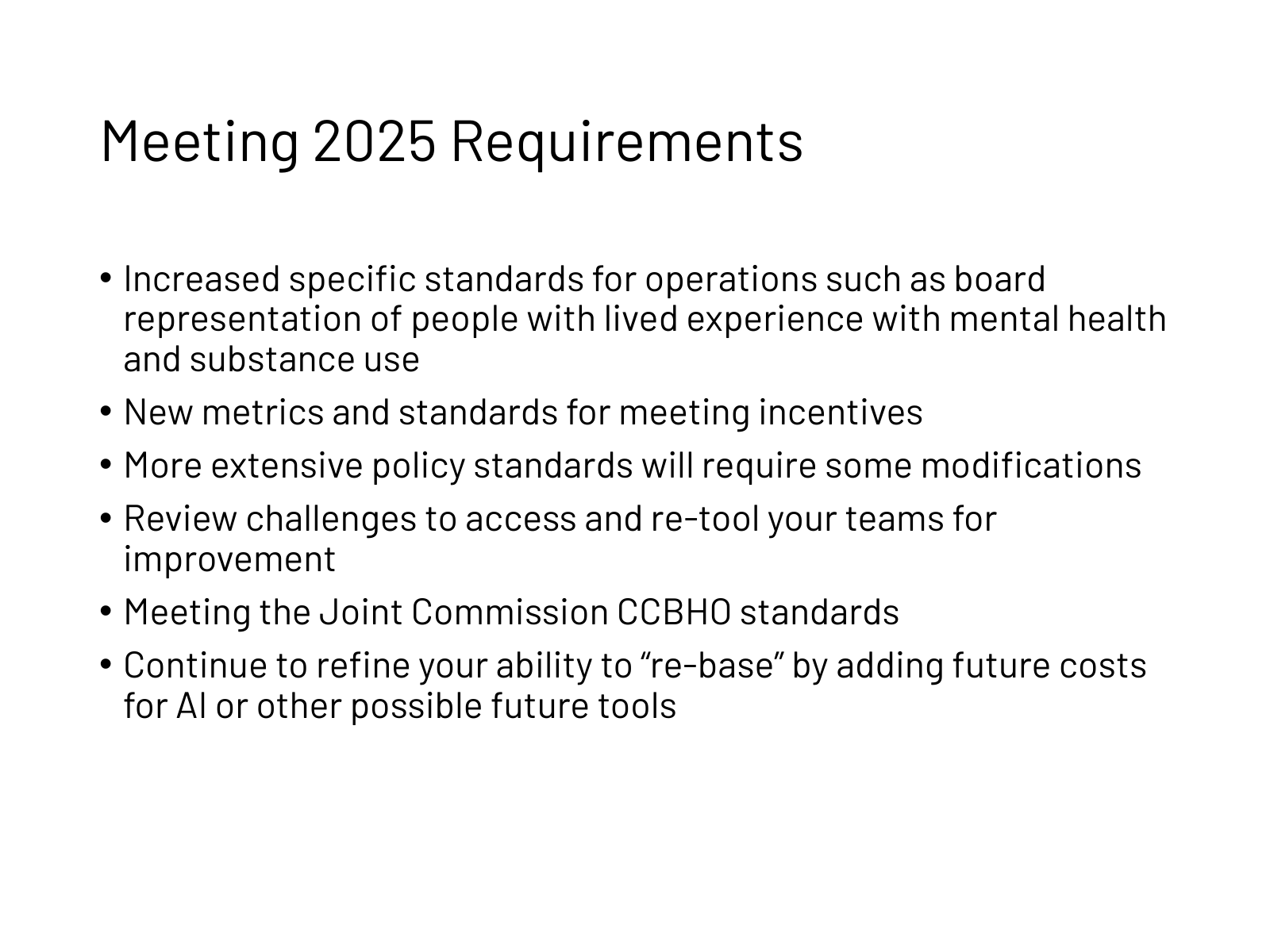

# Meeting 2025 Requirements
Increased specific standards for operations such as board representation of people with lived experience with mental health and substance use
New metrics and standards for meeting incentives
More extensive policy standards will require some modifications
Review challenges to access and re-tool your teams for improvement
Meeting the Joint Commission CCBHO standards
Continue to refine your ability to “re-base” by adding future costs for AI or other possible future tools